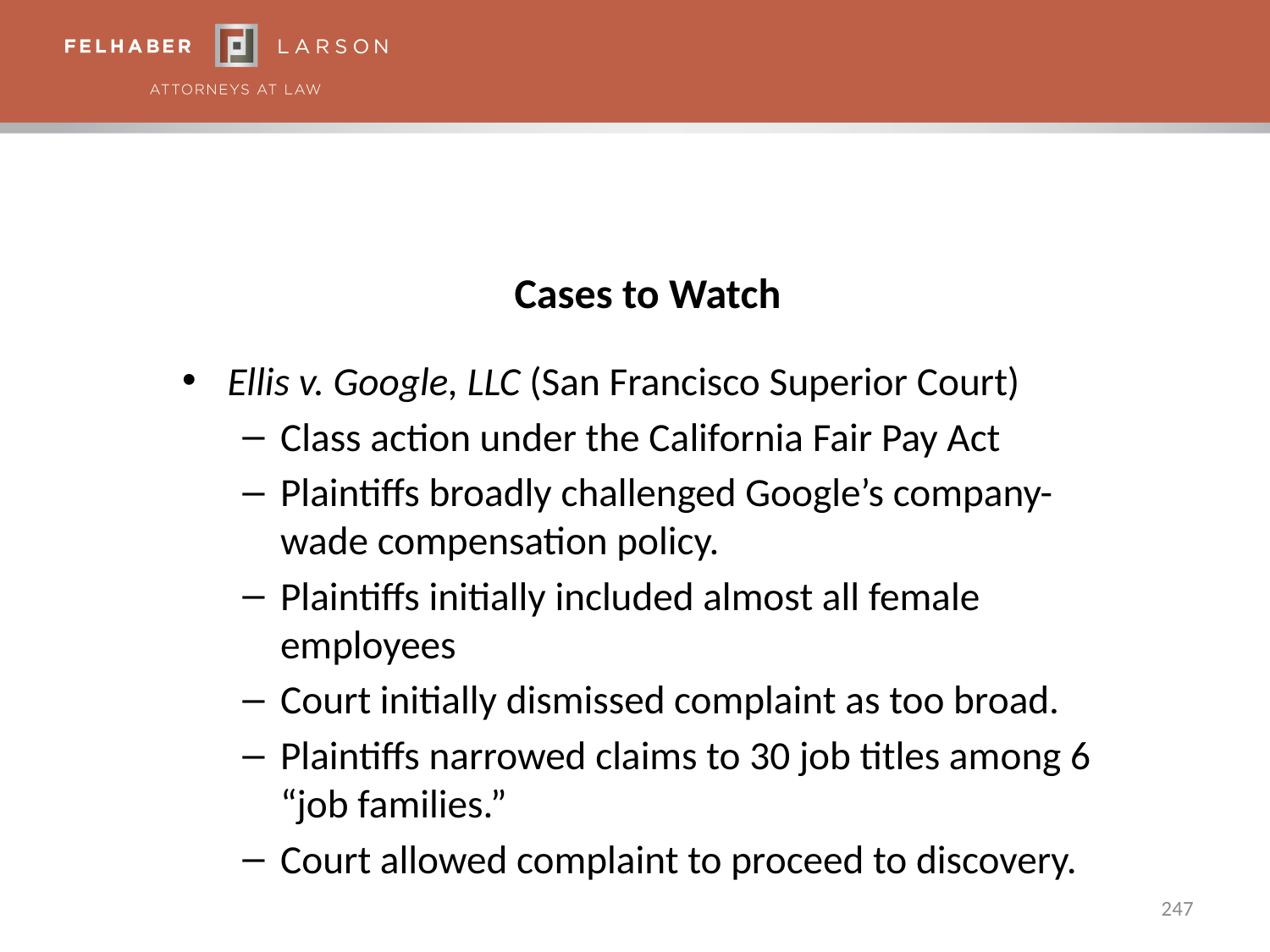

# Cases to Watch
Ellis v. Google, LLC (San Francisco Superior Court)
Class action under the California Fair Pay Act
Plaintiffs broadly challenged Google’s company-wade compensation policy.
Plaintiffs initially included almost all female employees
Court initially dismissed complaint as too broad.
Plaintiffs narrowed claims to 30 job titles among 6 “job families.”
Court allowed complaint to proceed to discovery.

247